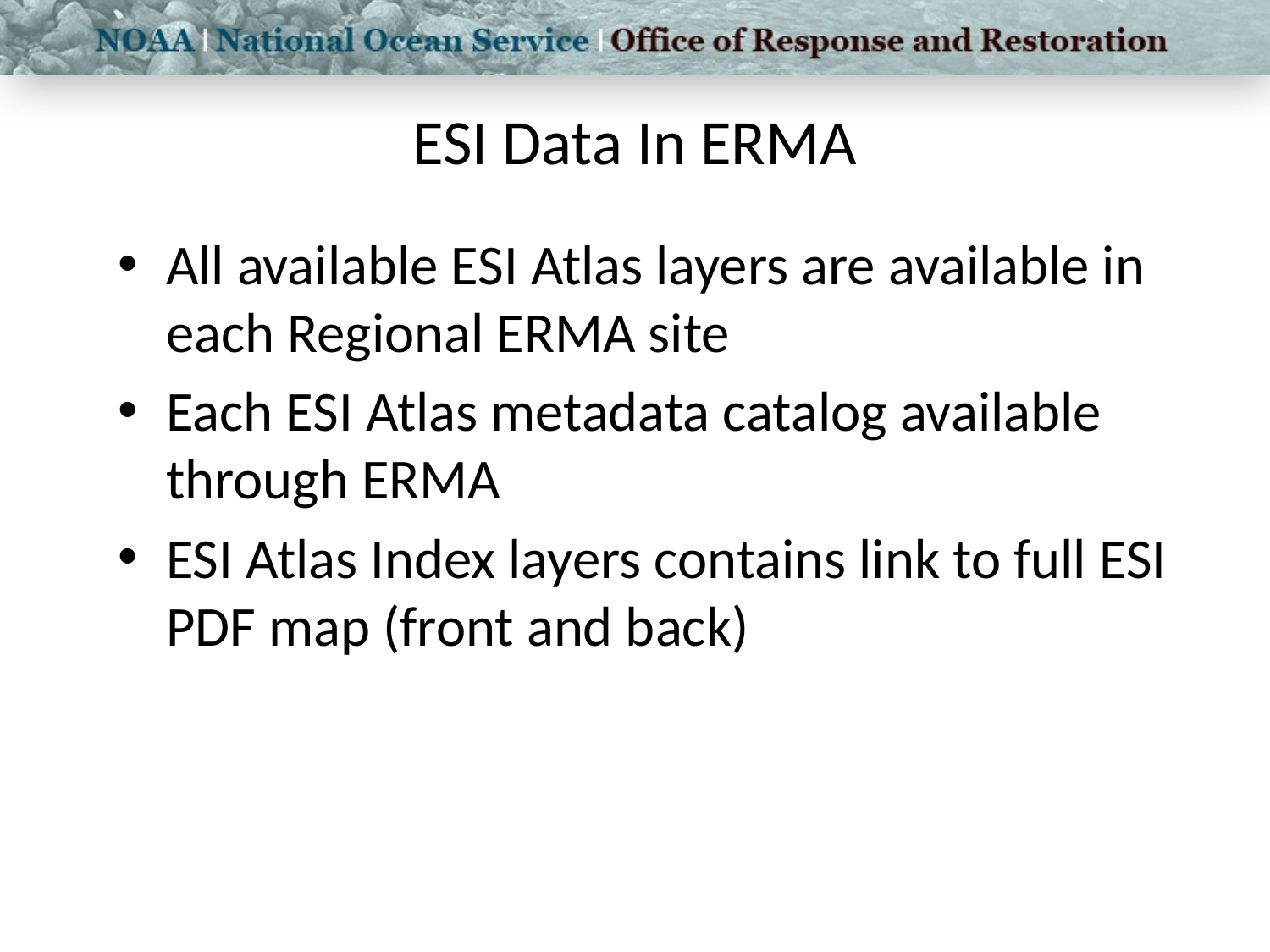

# ESI Data In ERMA
All available ESI Atlas layers are available in each Regional ERMA site
Each ESI Atlas metadata catalog available through ERMA
ESI Atlas Index layers contains link to full ESI PDF map (front and back)